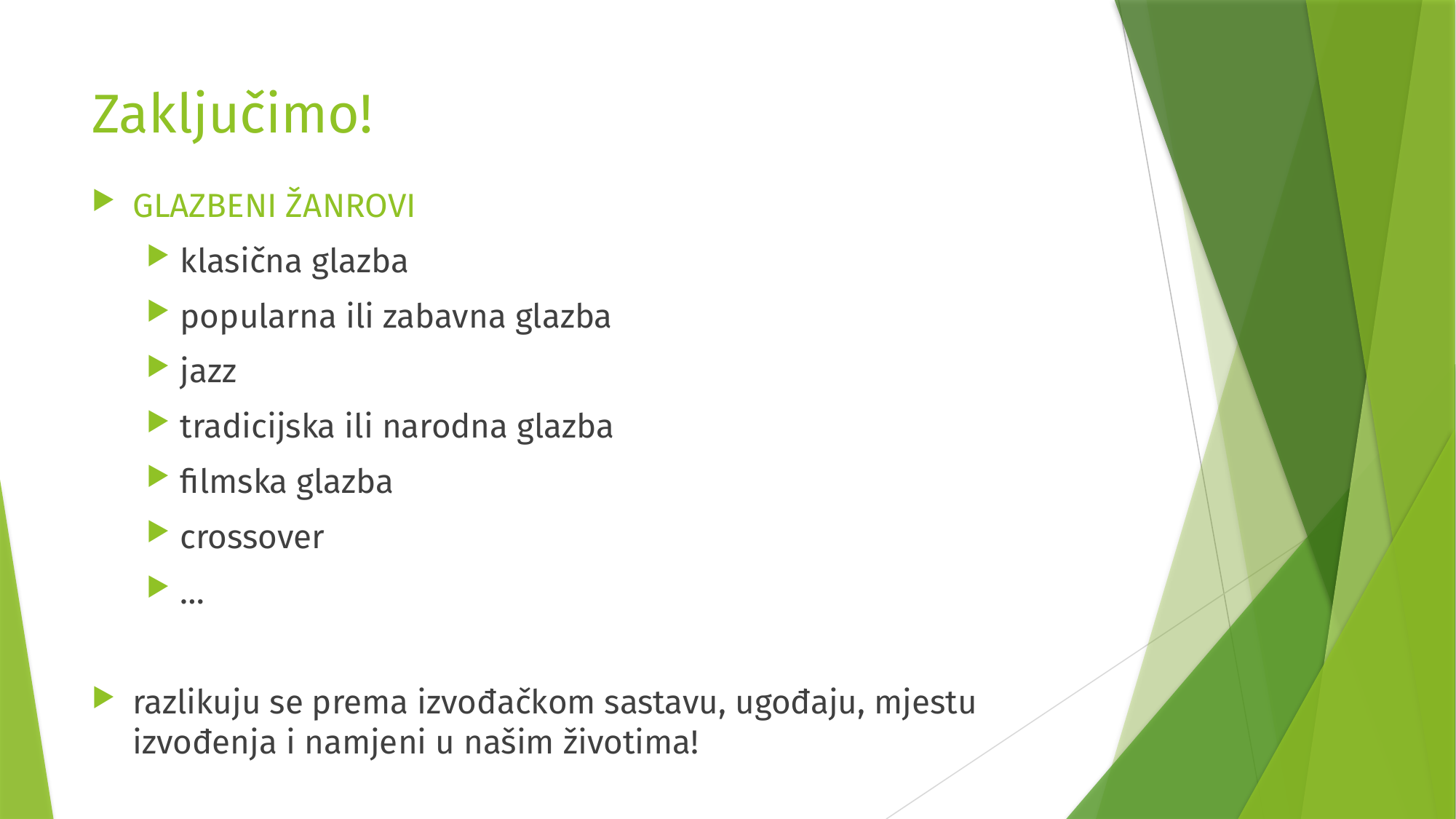

# Zaključimo!
GLAZBENI ŽANROVI
klasična glazba
popularna ili zabavna glazba
jazz
tradicijska ili narodna glazba
filmska glazba
crossover
…

razlikuju se prema izvođačkom sastavu, ugođaju, mjestu izvođenja i namjeni u našim životima!